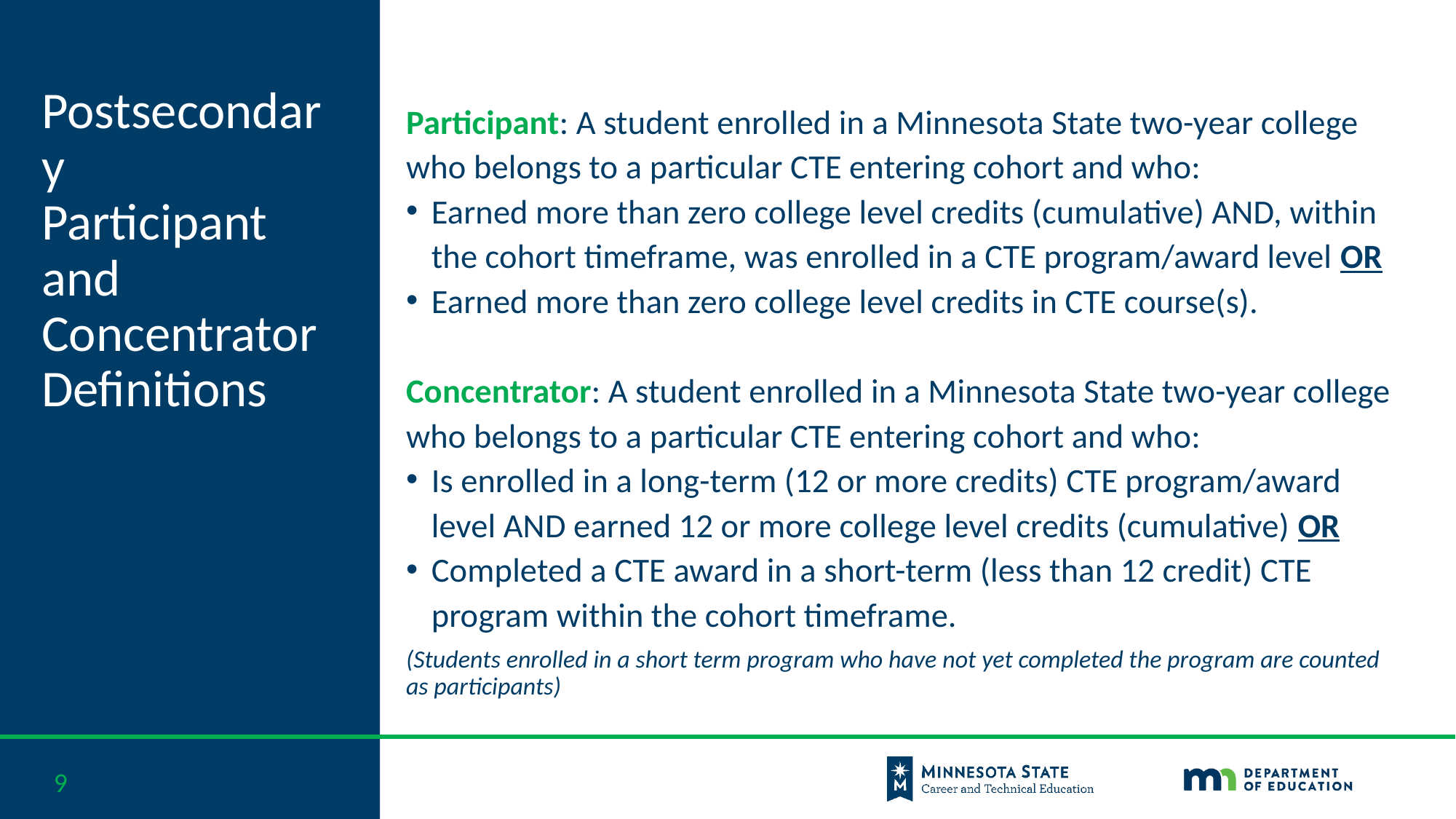

# Postsecondary Participant and Concentrator Definitions
Participant: A student enrolled in a Minnesota State two-year college who belongs to a particular CTE entering cohort and who:
Earned more than zero college level credits (cumulative) AND, within the cohort timeframe, was enrolled in a CTE program/award level OR
Earned more than zero college level credits in CTE course(s).

Concentrator: A student enrolled in a Minnesota State two-year college who belongs to a particular CTE entering cohort and who:
Is enrolled in a long-term (12 or more credits) CTE program/award level AND earned 12 or more college level credits (cumulative) OR
Completed a CTE award in a short-term (less than 12 credit) CTE program within the cohort timeframe.
(Students enrolled in a short term program who have not yet completed the program are counted as participants)
9